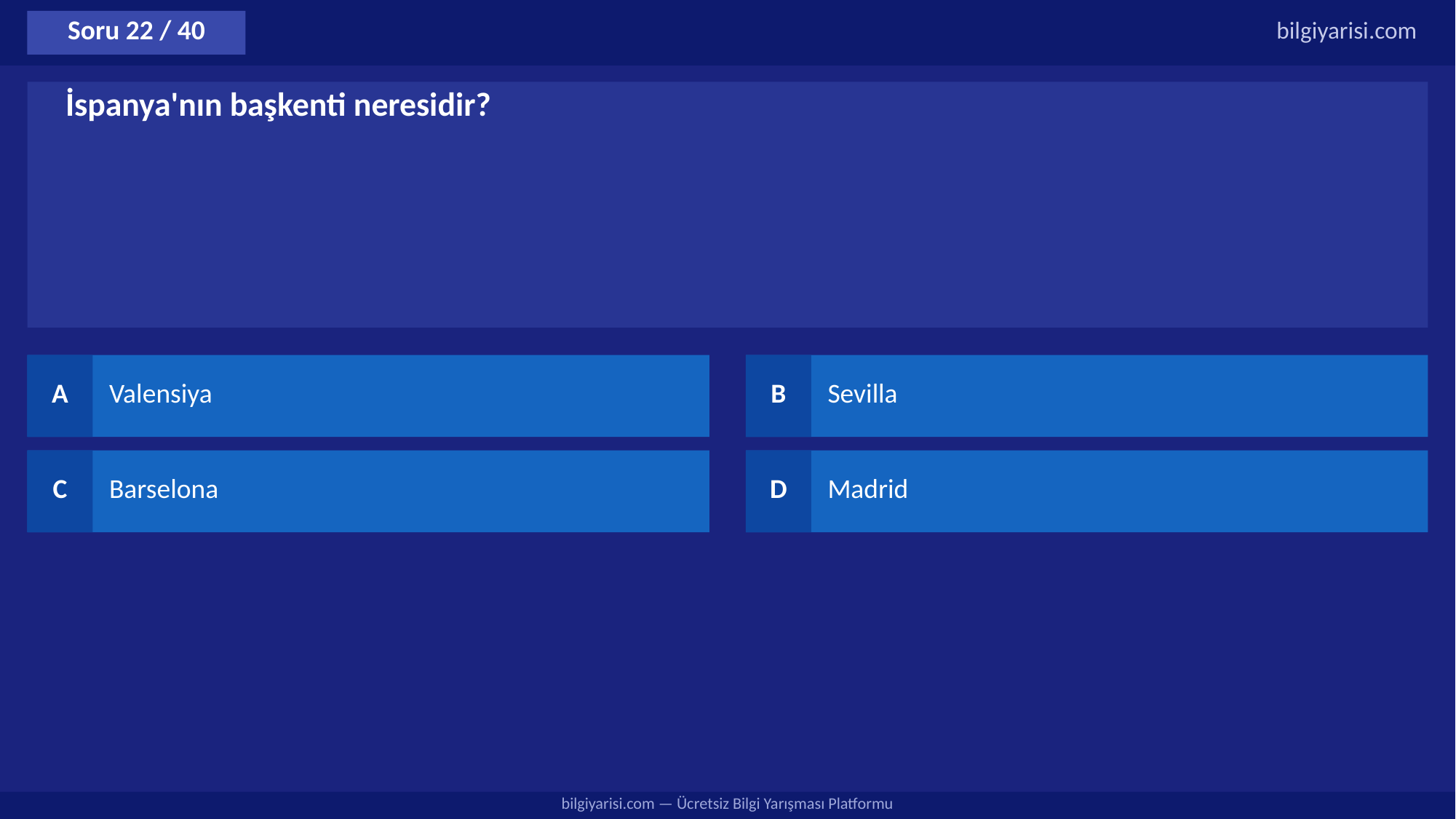

Soru 22 / 40
bilgiyarisi.com

İspanya'nın başkenti neresidir?

A
Valensiya

B
Sevilla

C
Barselona

D
Madrid
bilgiyarisi.com — Ücretsiz Bilgi Yarışması Platformu